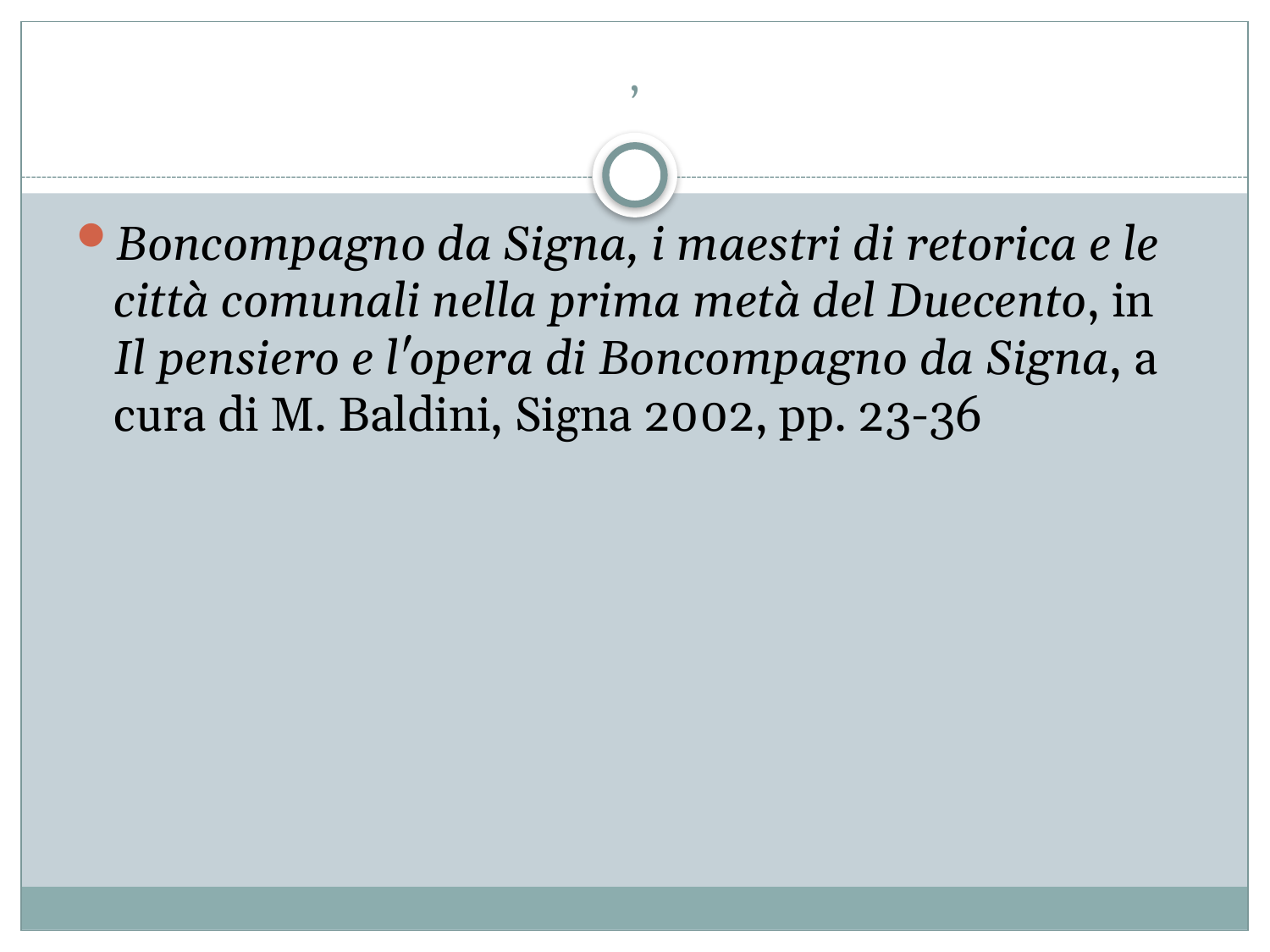

# ,
Boncompagno da Signa, i maestri di retorica e le città comunali nella prima metà del Duecento, in Il pensiero e l'opera di Boncompagno da Signa, a cura di M. Baldini, Signa 2002, pp. 23-36